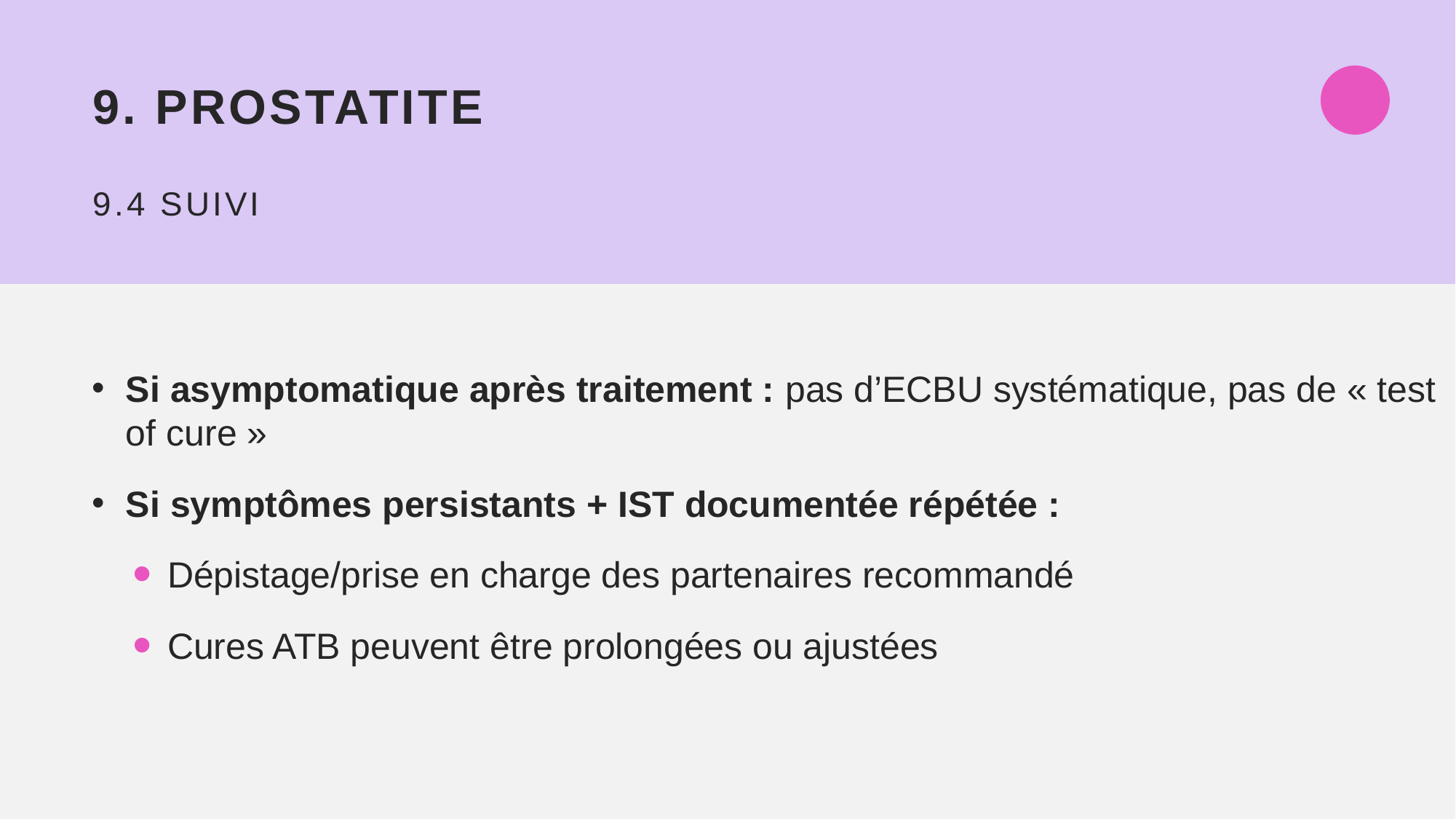

# 9. Prostatite 9.4 Suivi
Si asymptomatique après traitement : pas d’ECBU systématique, pas de « test of cure »
Si symptômes persistants + IST documentée répétée :
Dépistage/prise en charge des partenaires recommandé
Cures ATB peuvent être prolongées ou ajustées